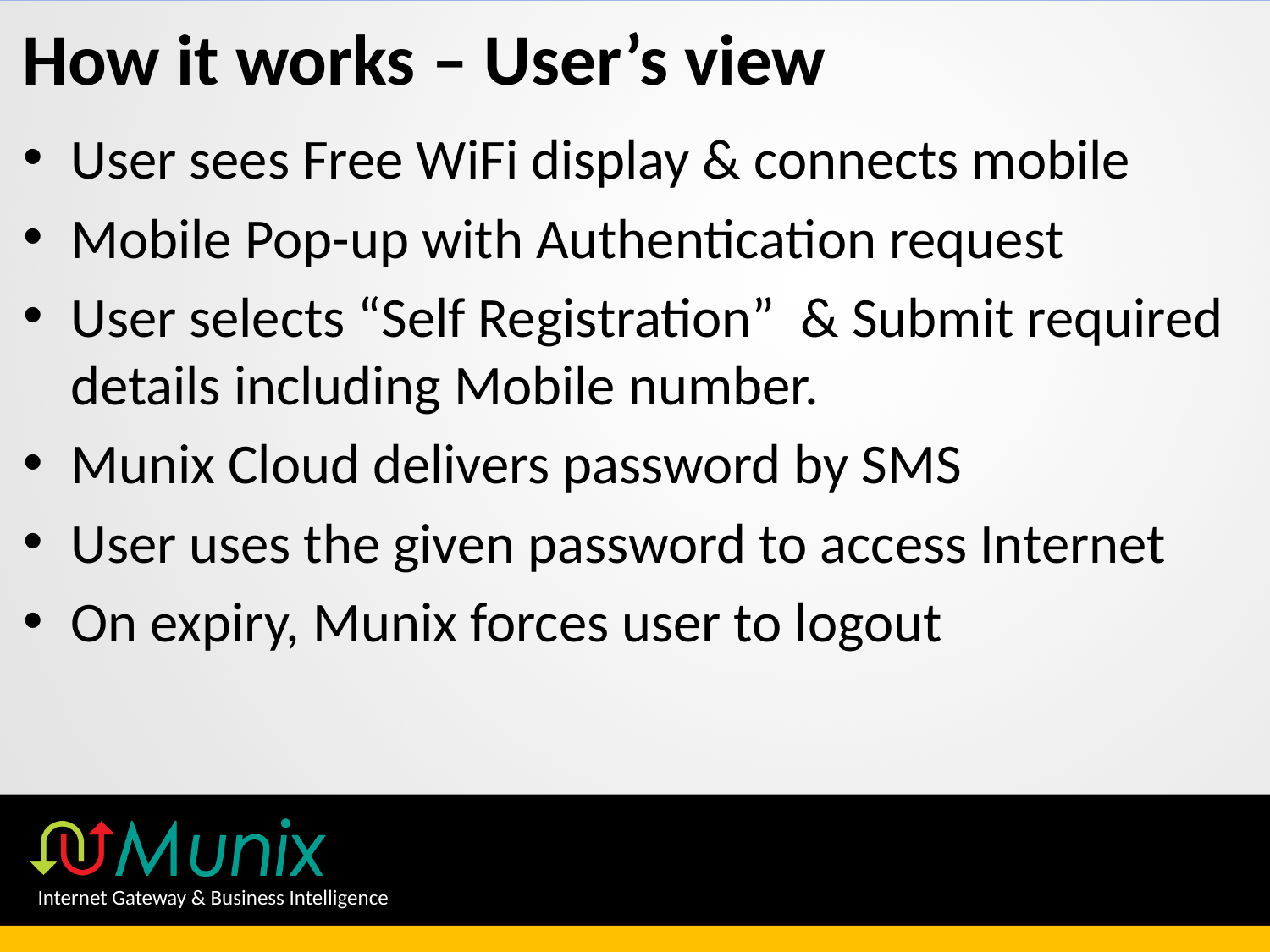

# How it works – User’s view
User sees Free WiFi display & connects mobile
Mobile Pop-up with Authentication request
User selects “Self Registration”  & Submit required details including Mobile number.
Munix Cloud delivers password by SMS
User uses the given password to access Internet
On expiry, Munix forces user to logout